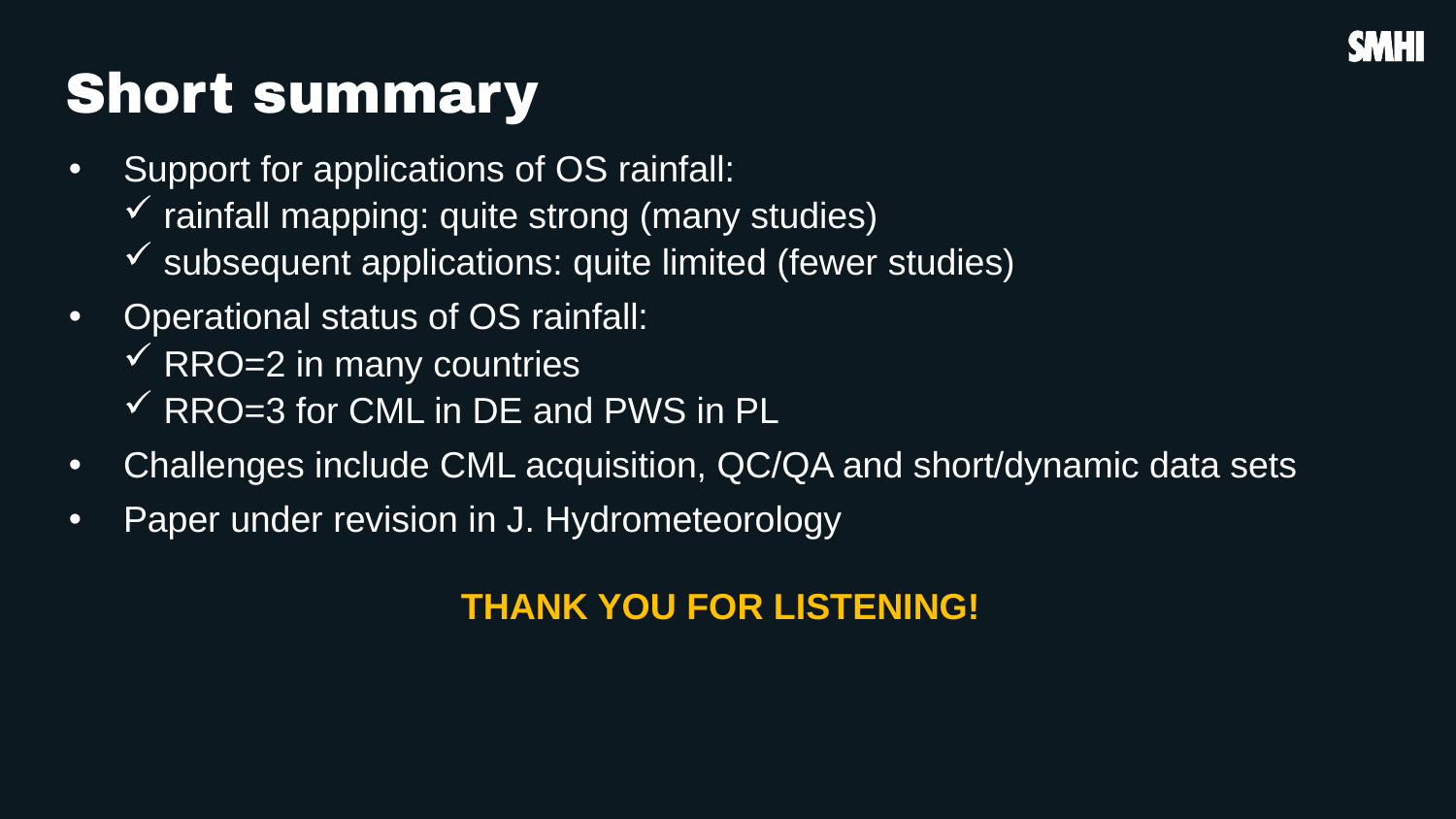

# Short summary
Support for applications of OS rainfall:
 rainfall mapping: quite strong (many studies)
 subsequent applications: quite limited (fewer studies)
Operational status of OS rainfall:
 RRO=2 in many countries
 RRO=3 for CML in DE and PWS in PL
Challenges include CML acquisition, QC/QA and short/dynamic data sets
Paper under revision in J. Hydrometeorology

THANK YOU FOR LISTENING!